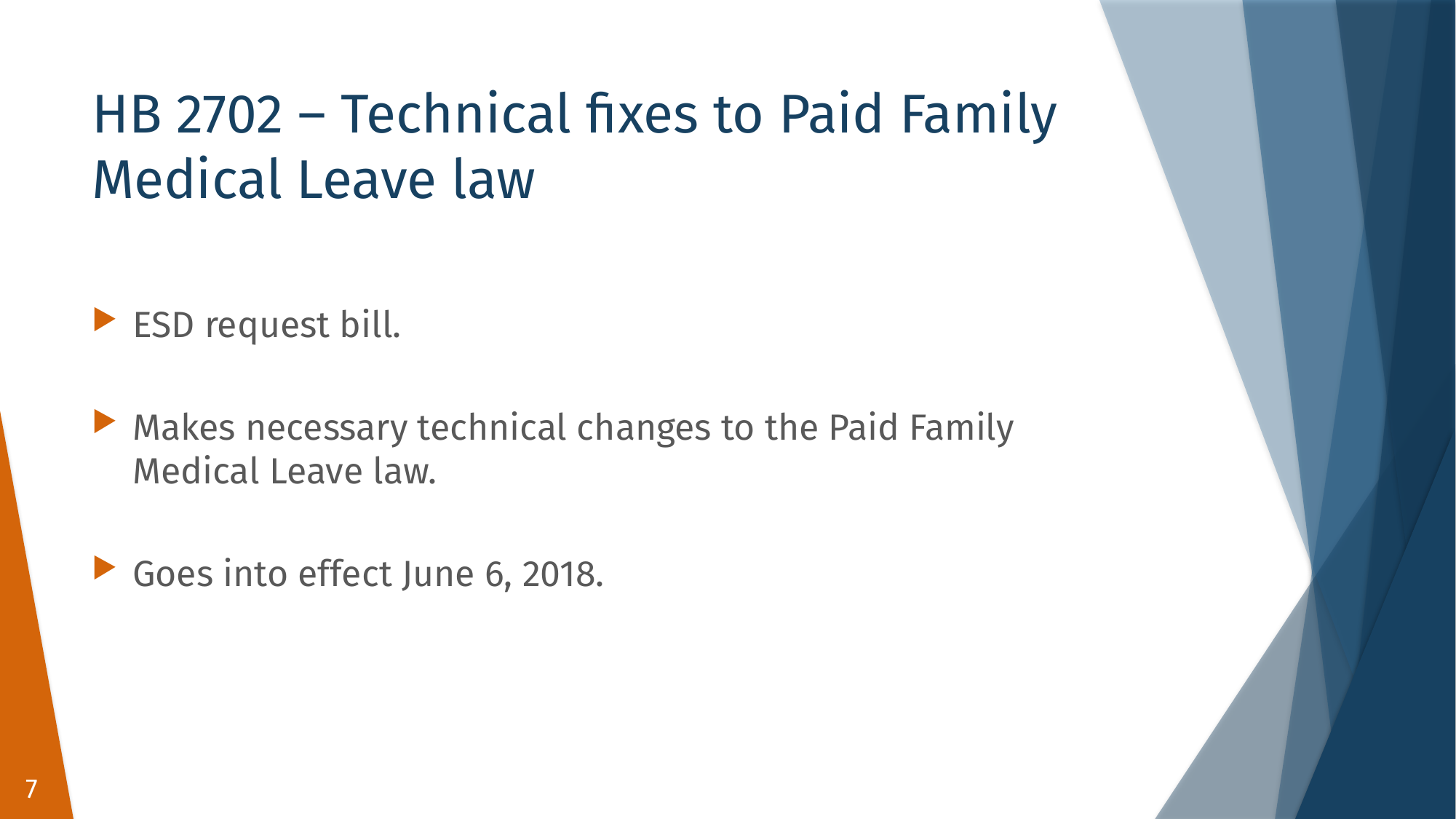

# HB 2702 – Technical fixes to Paid Family Medical Leave law
ESD request bill.
Makes necessary technical changes to the Paid Family Medical Leave law.
Goes into effect June 6, 2018.
7